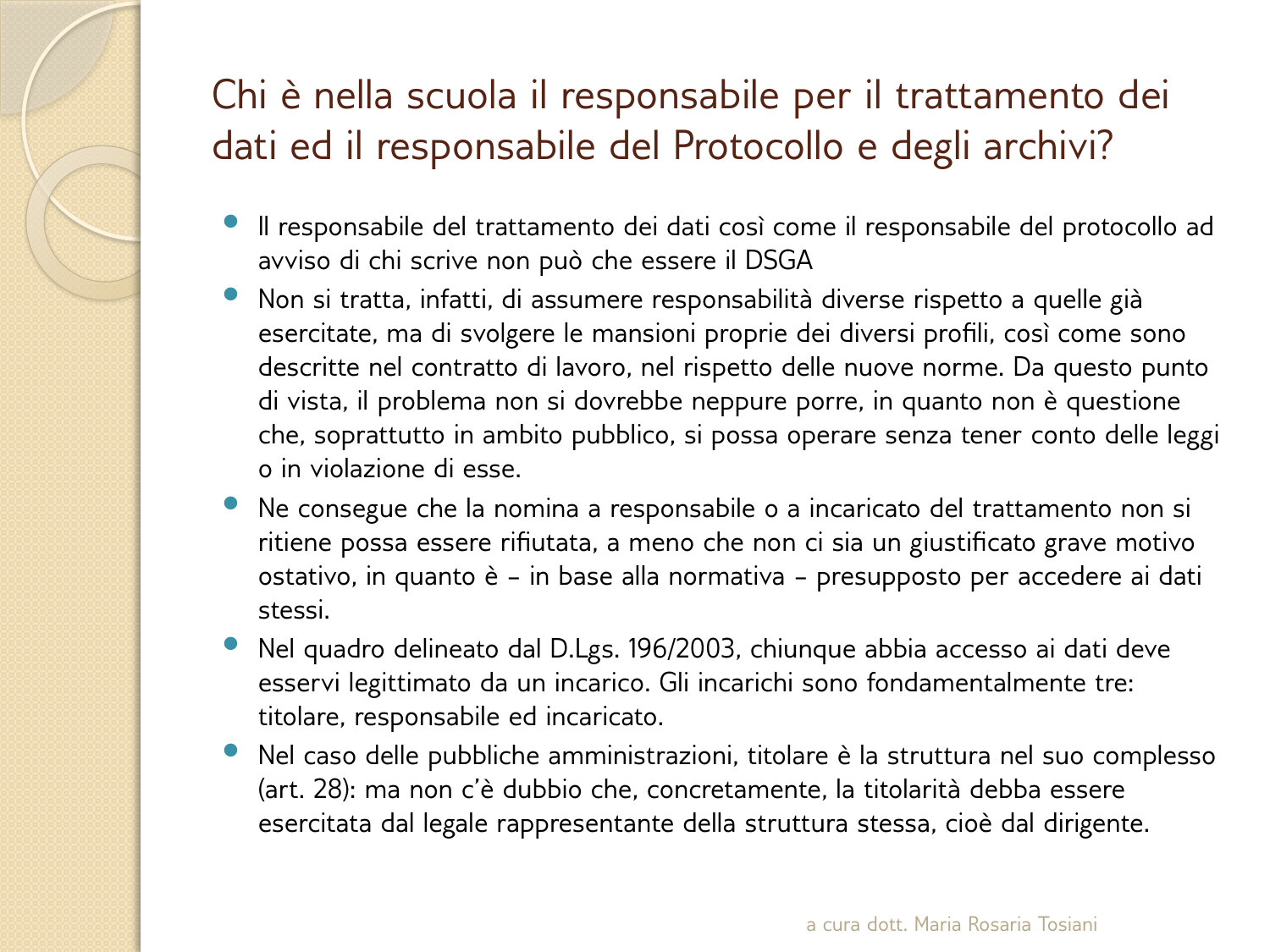

# Chi è nella scuola il responsabile per il trattamento dei dati ed il responsabile del Protocollo e degli archivi?
Il responsabile del trattamento dei dati così come il responsabile del protocollo ad avviso di chi scrive non può che essere il DSGA
Non si tratta, infatti, di assumere responsabilità diverse rispetto a quelle già esercitate, ma di svolgere le mansioni proprie dei diversi profili, così come sono descritte nel contratto di lavoro, nel rispetto delle nuove norme. Da questo punto di vista, il problema non si dovrebbe neppure porre, in quanto non è questione che, soprattutto in ambito pubblico, si possa operare senza tener conto delle leggi o in violazione di esse.
Ne consegue che la nomina a responsabile o a incaricato del trattamento non si ritiene possa essere rifiutata, a meno che non ci sia un giustificato grave motivo ostativo, in quanto è – in base alla normativa – presupposto per accedere ai dati stessi.
Nel quadro delineato dal D.Lgs. 196/2003, chiunque abbia accesso ai dati deve esservi legittimato da un incarico. Gli incarichi sono fondamentalmente tre: titolare, responsabile ed incaricato.
Nel caso delle pubbliche amministrazioni, titolare è la struttura nel suo complesso (art. 28): ma non c’è dubbio che, concretamente, la titolarità debba essere esercitata dal legale rappresentante della struttura stessa, cioè dal dirigente.
a cura dott. Maria Rosaria Tosiani